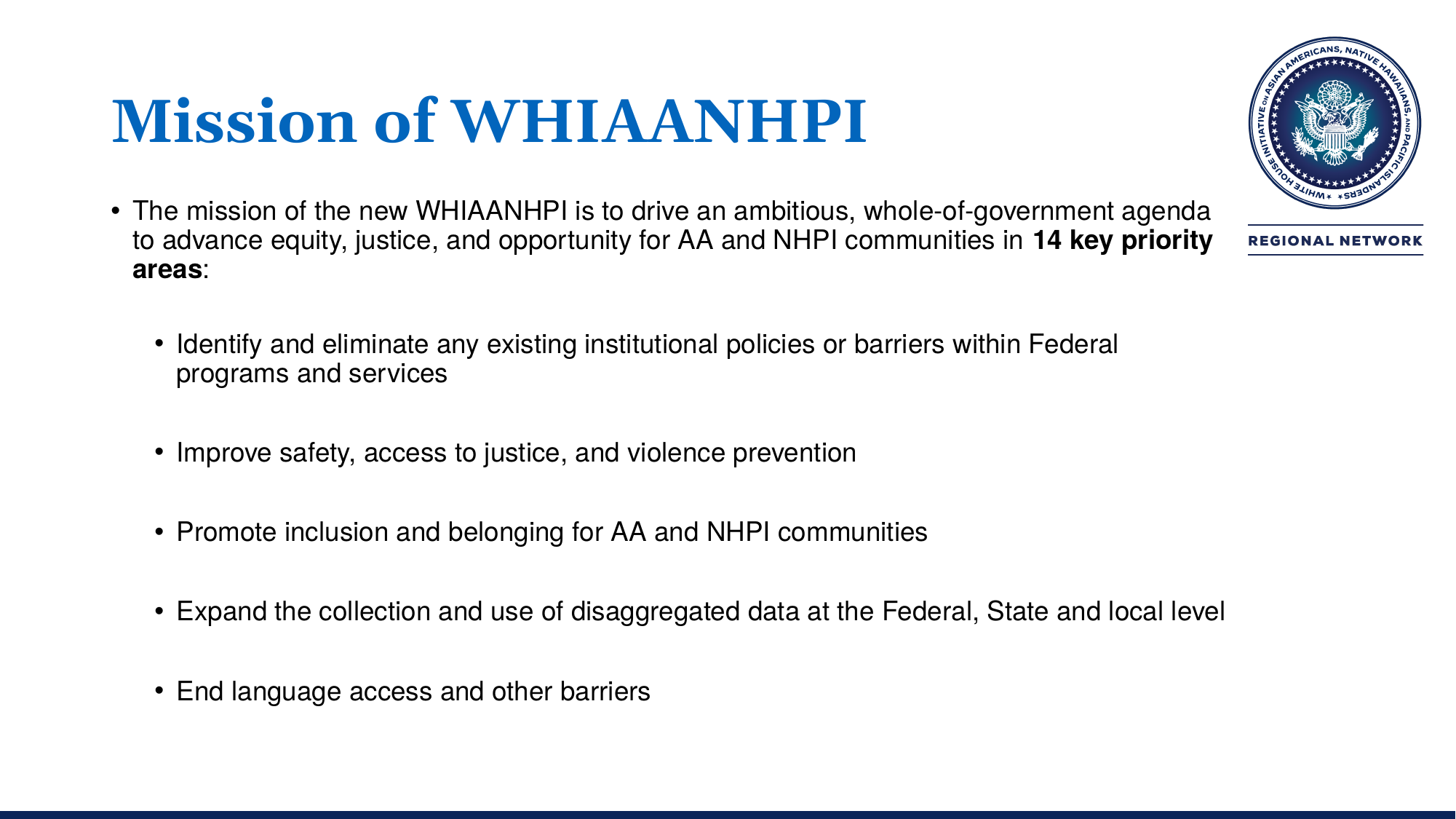

# Mission of WHIAANHPI
The mission of the new WHIAANHPI is to drive an ambitious, whole-of-government agenda to advance equity, justice, and opportunity for AA and NHPI communities in 14 key priority areas:

Identify and eliminate any existing institutional policies or barriers within Federal programs and services

Improve safety, access to justice, and violence prevention

Promote inclusion and belonging for AA and NHPI communities

Expand the collection and use of disaggregated data at the Federal, State and local level

End language access and other barriers